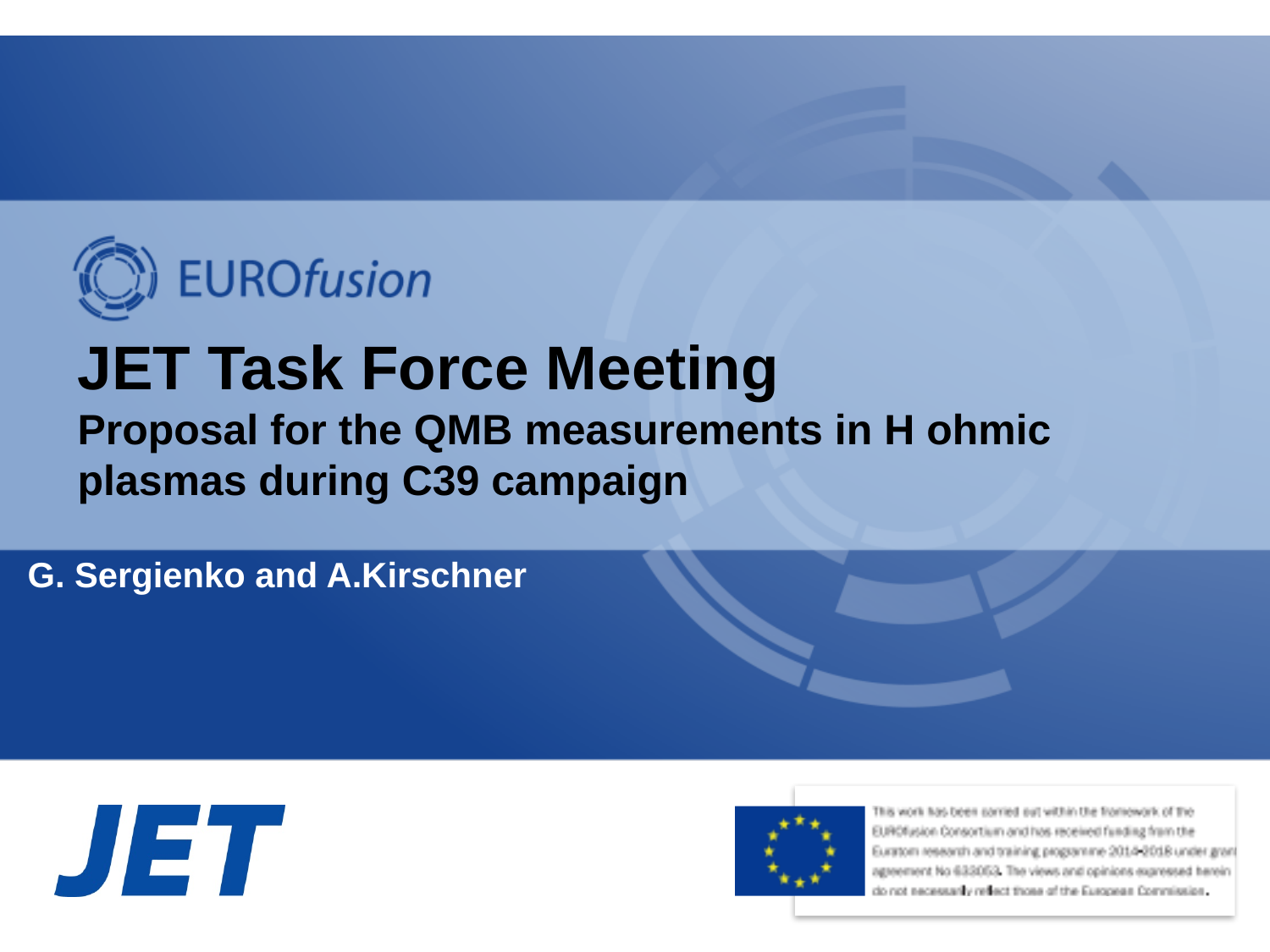

# JET Task Force Meeting Proposal for the QMB measurements in H ohmic plasmas during C39 campaign
G. Sergienko and A.Kirschner